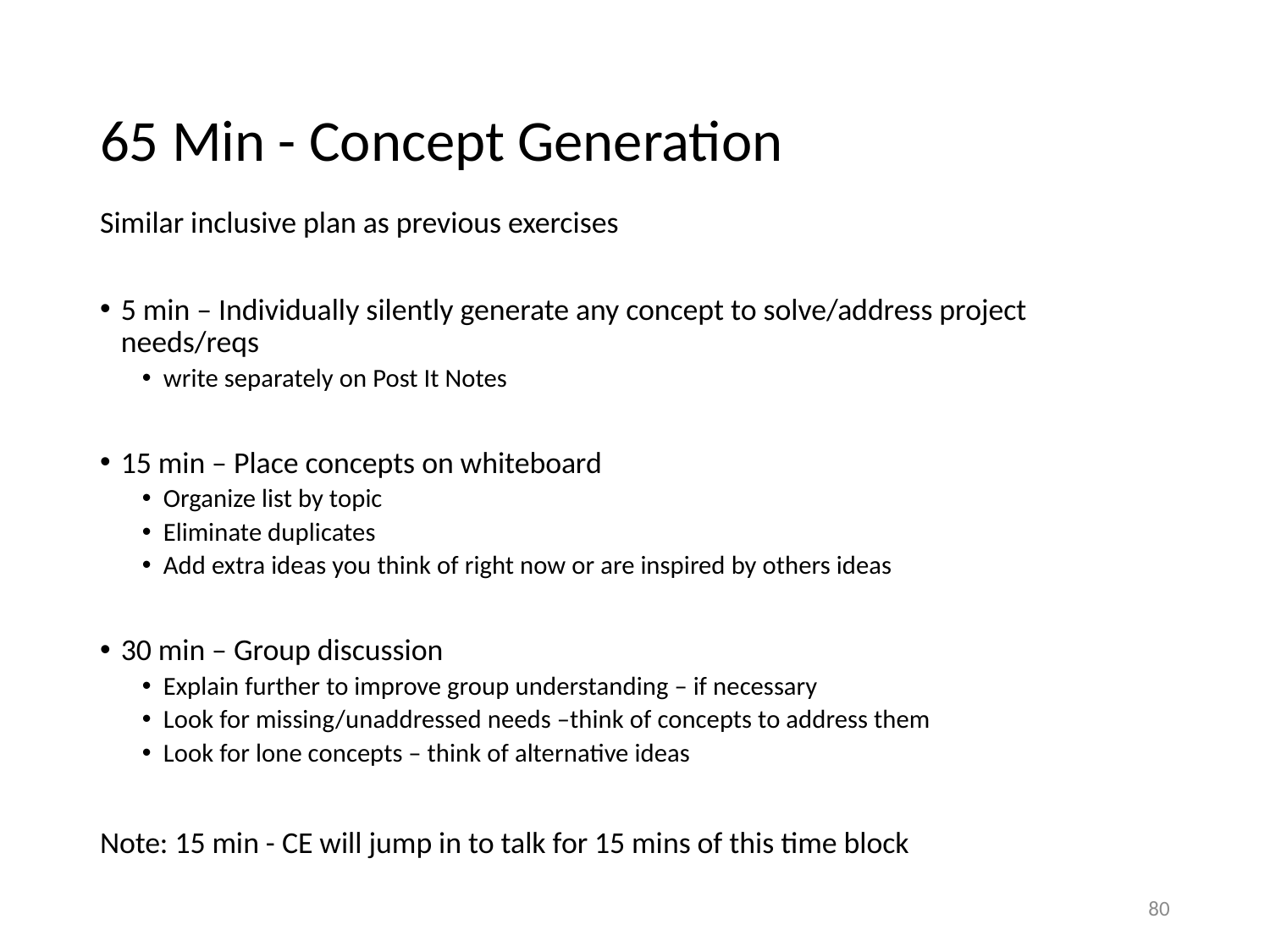

# 65 Min - Concept Generation
Similar inclusive plan as previous exercises

5 min – Individually silently generate any concept to solve/address project needs/reqs
write separately on Post It Notes

15 min – Place concepts on whiteboard
Organize list by topic
Eliminate duplicates
Add extra ideas you think of right now or are inspired by others ideas

30 min – Group discussion
Explain further to improve group understanding – if necessary
Look for missing/unaddressed needs –think of concepts to address them
Look for lone concepts – think of alternative ideas

Note: 15 min - CE will jump in to talk for 15 mins of this time block

80